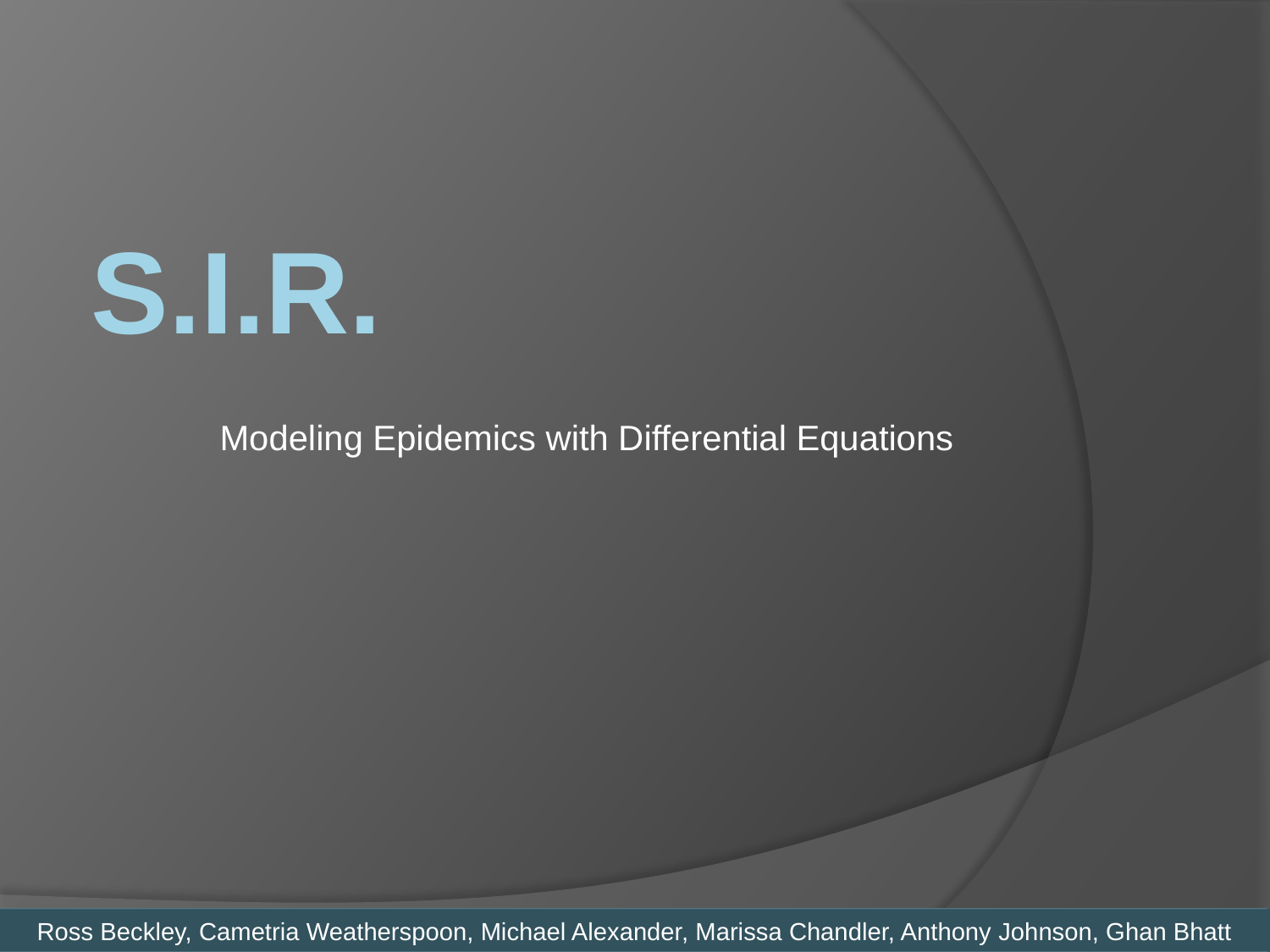

# S.i.r.
Modeling Epidemics with Differential Equations
Ross Beckley, Cametria Weatherspoon, Michael Alexander, Marissa Chandler, Anthony Johnson, Ghan Bhatt